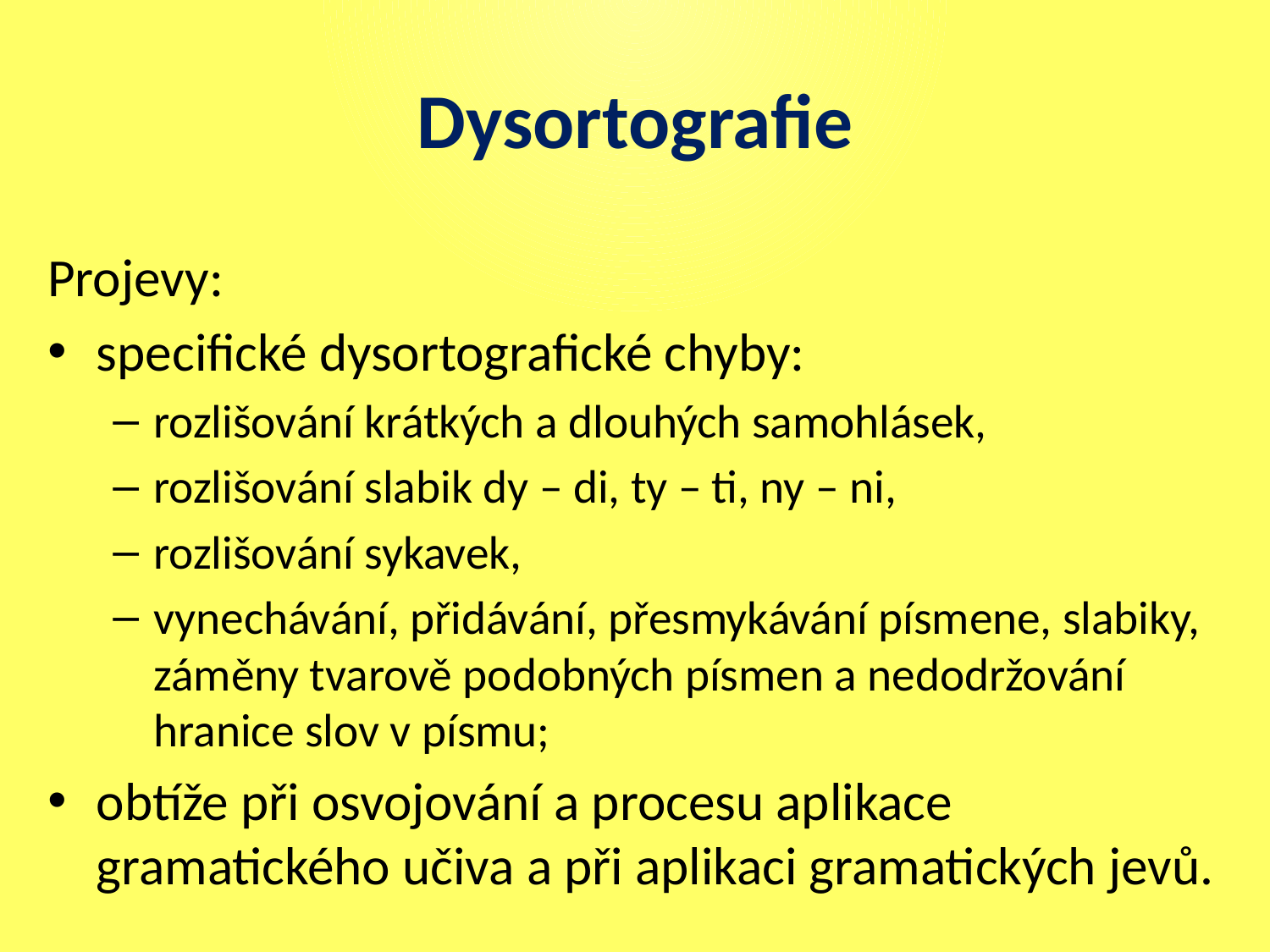

# Dysortografie
Projevy:
specifické dysortografické chyby:
rozlišování krátkých a dlouhých samohlásek,
rozlišování slabik dy – di, ty – ti, ny – ni,
rozlišování sykavek,
vynechávání, přidávání, přesmykávání písmene, slabiky, záměny tvarově podobných písmen a nedodržování hranice slov v písmu;
obtíže při osvojování a procesu aplikace gramatického učiva a při aplikaci gramatických jevů.